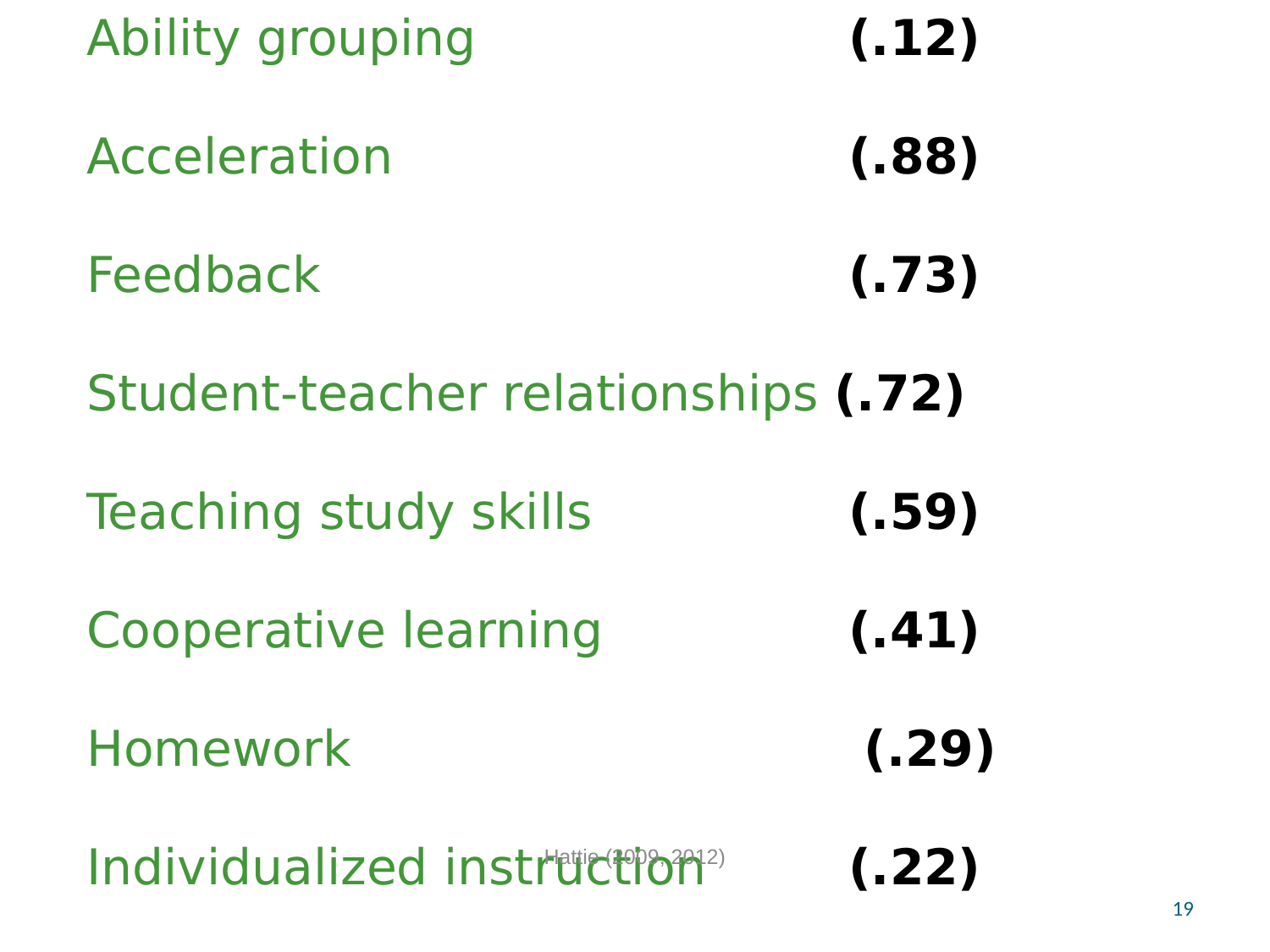

Ability grouping 			(.12)

Acceleration		 		(.88)

Feedback 					(.73)

Student-teacher relationships (.72)

Teaching study skills 		(.59)

Cooperative learning 		(.41)

Homework				 (.29)

Individualized instruction 	(.22)
Hattie (2009, 2012)
19